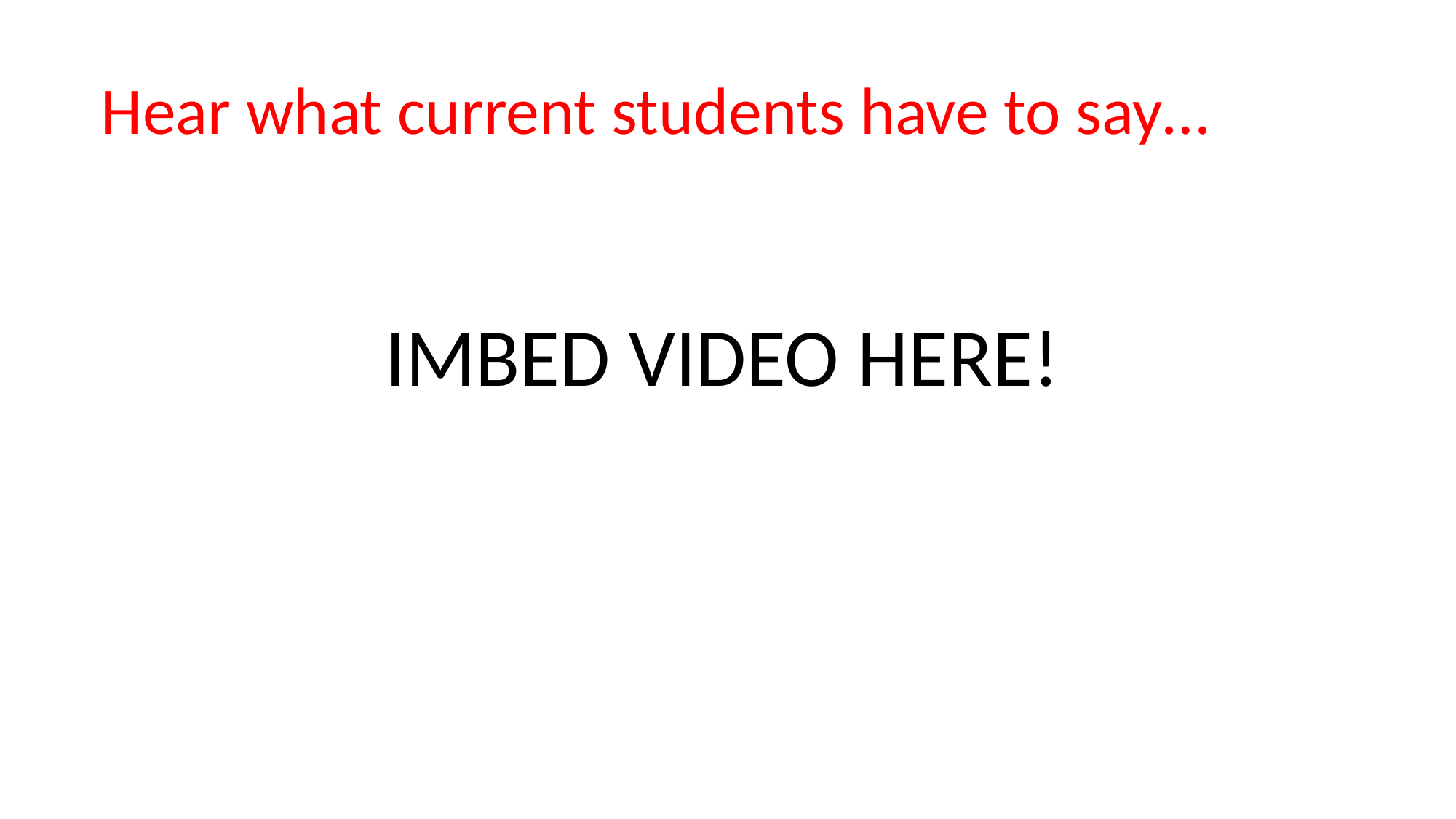

Hear what current students have to say…
IMBED VIDEO HERE!